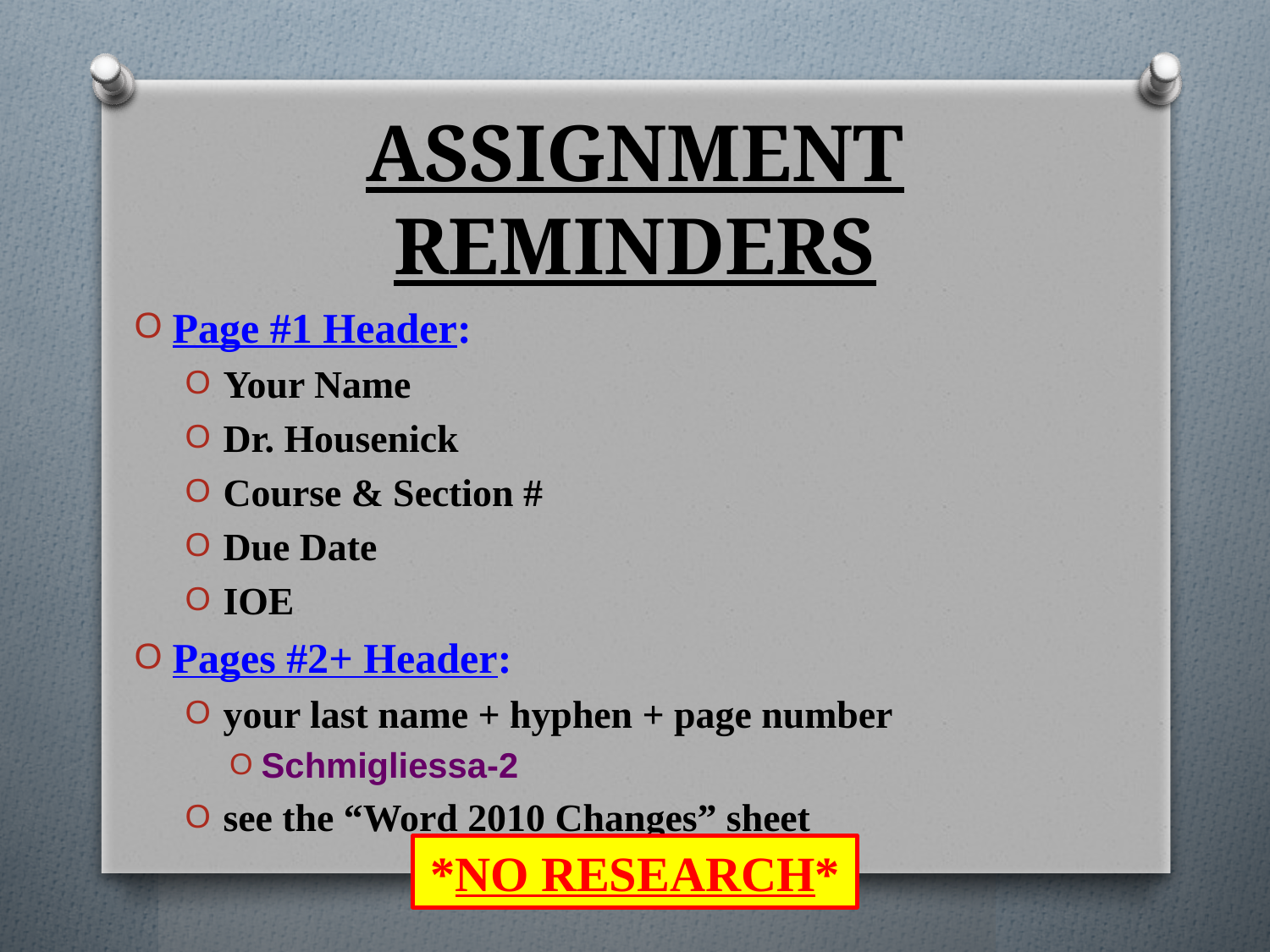

# ASSIGNMENT REMINDERS
Page #1 Header:
Your Name
Dr. Housenick
Course & Section #
Due Date
IOE
Pages #2+ Header:
your last name + hyphen + page number
Schmigliessa-2
see the “Word 2010 Changes” sheet
*NO RESEARCH*